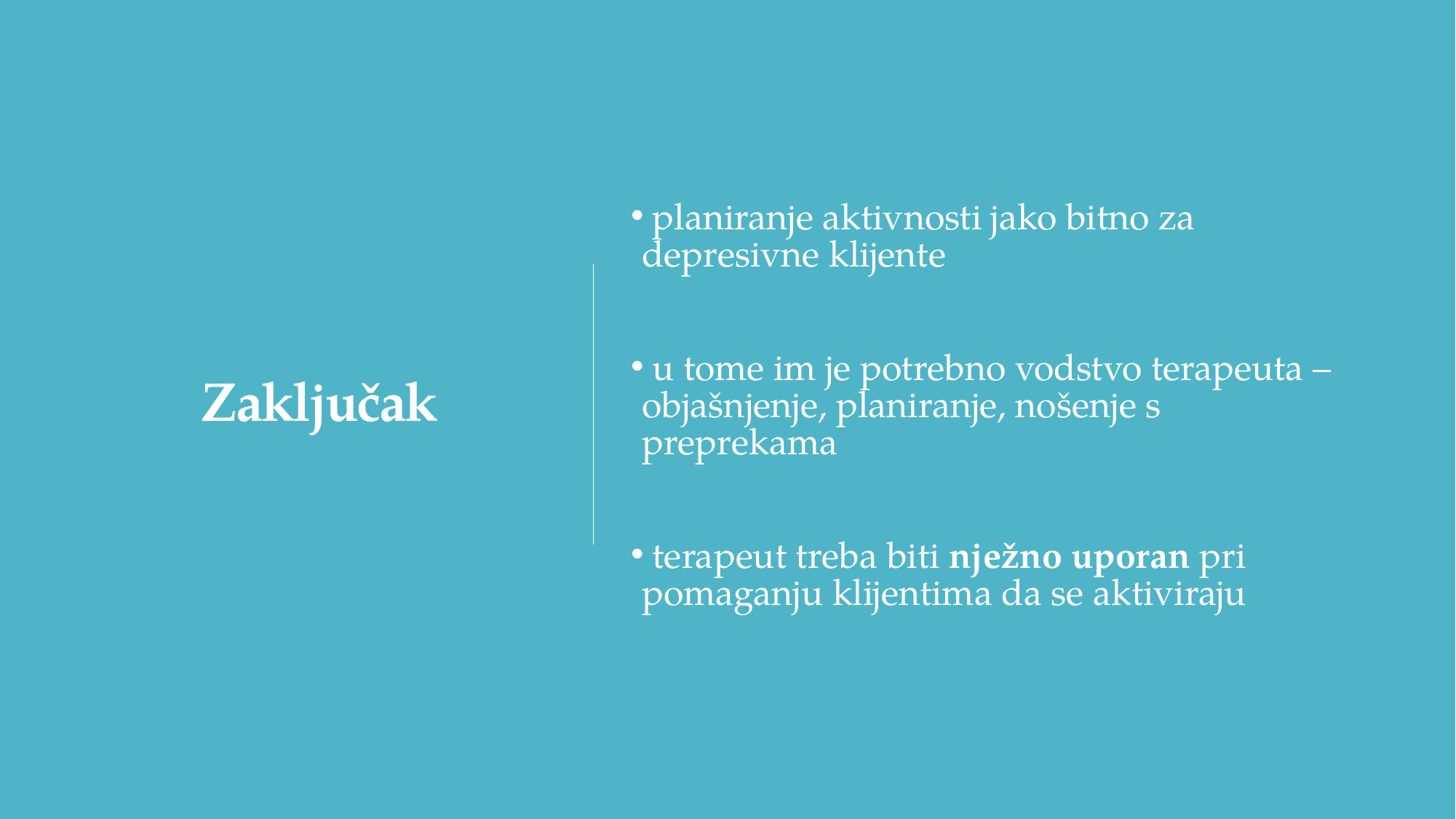

# Zaključak
 planiranje aktivnosti jako bitno za depresivne klijente

 u tome im je potrebno vodstvo terapeuta – objašnjenje, planiranje, nošenje s preprekama

 terapeut treba biti nježno uporan pri pomaganju klijentima da se aktiviraju